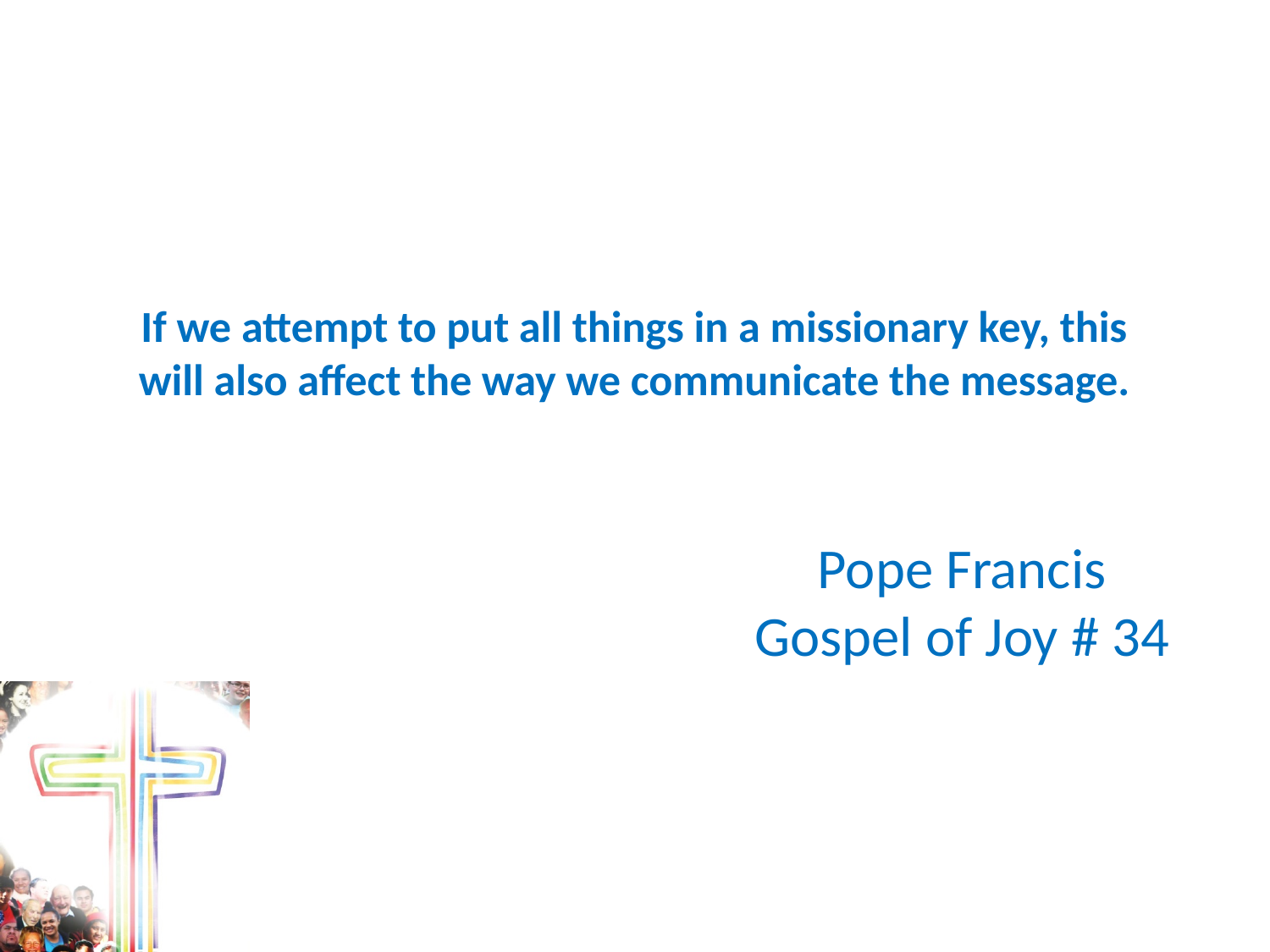

# If we attempt to put all things in a missionary key, this will also affect the way we communicate the message.
Pope Francis
Gospel of Joy # 34